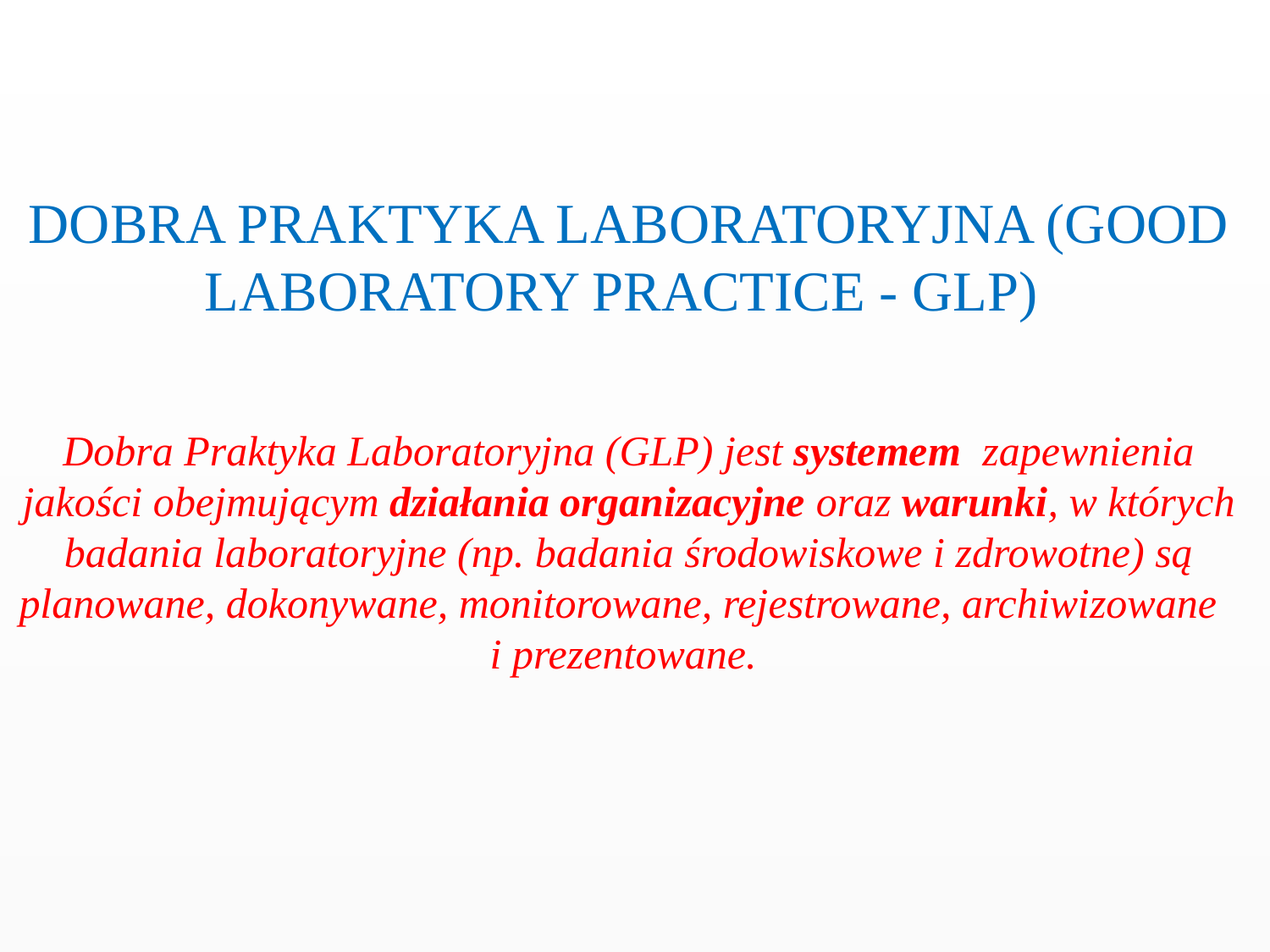

DOBRA PRAKTYKA LABORATORYJNA (GOOD LABORATORY PRACTICE - GLP)

Dobra Praktyka Laboratoryjna (GLP) jest systemem  zapewnienia jakości obejmującym działania organizacyjne oraz warunki, w których badania laboratoryjne (np. badania środowiskowe i zdrowotne) są planowane, dokonywane, monitorowane, rejestrowane, archiwizowane   i prezentowane.